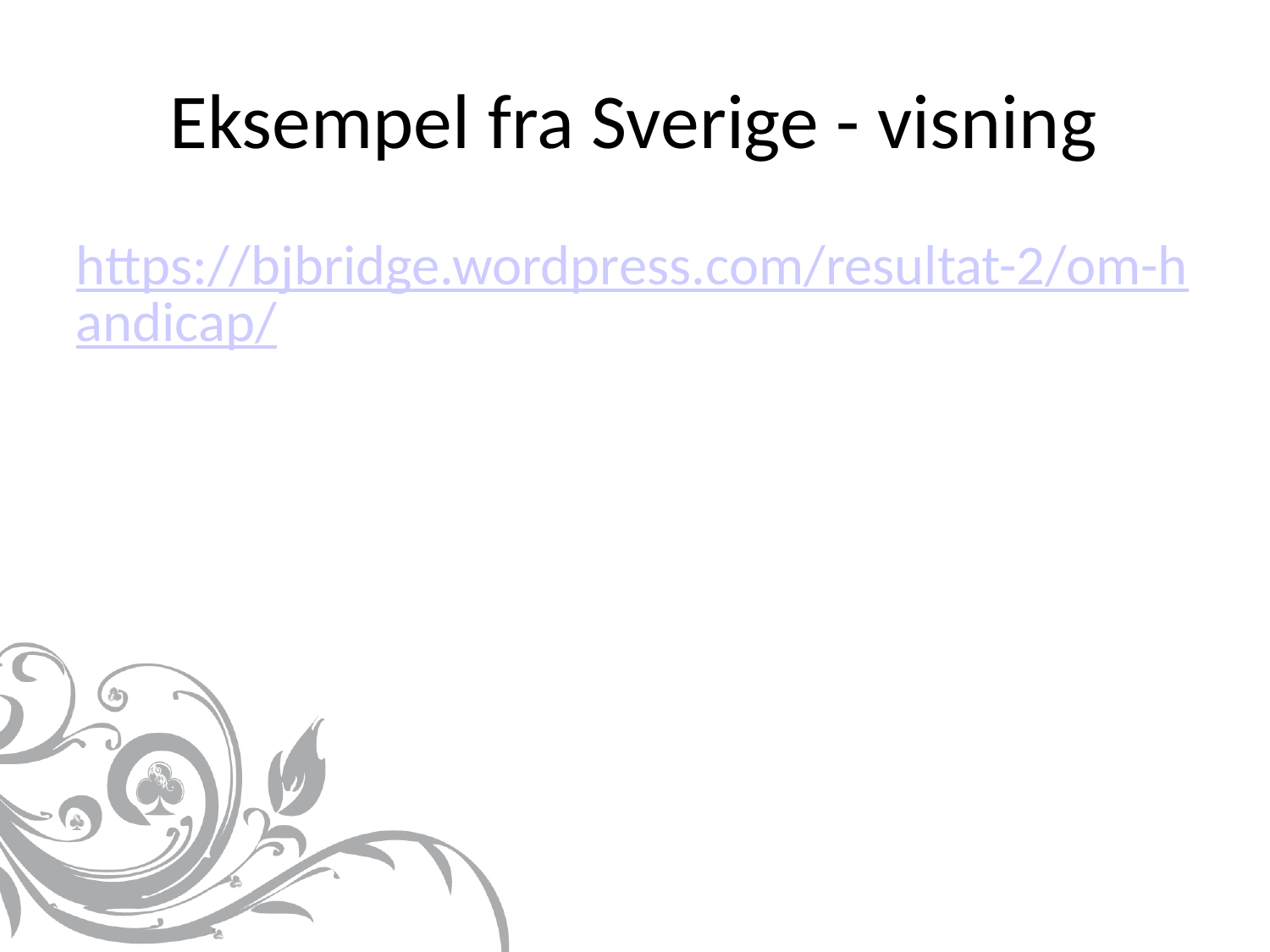

# Eksempel fra Sverige - visning
https://bjbridge.wordpress.com/resultat-2/om-handicap/